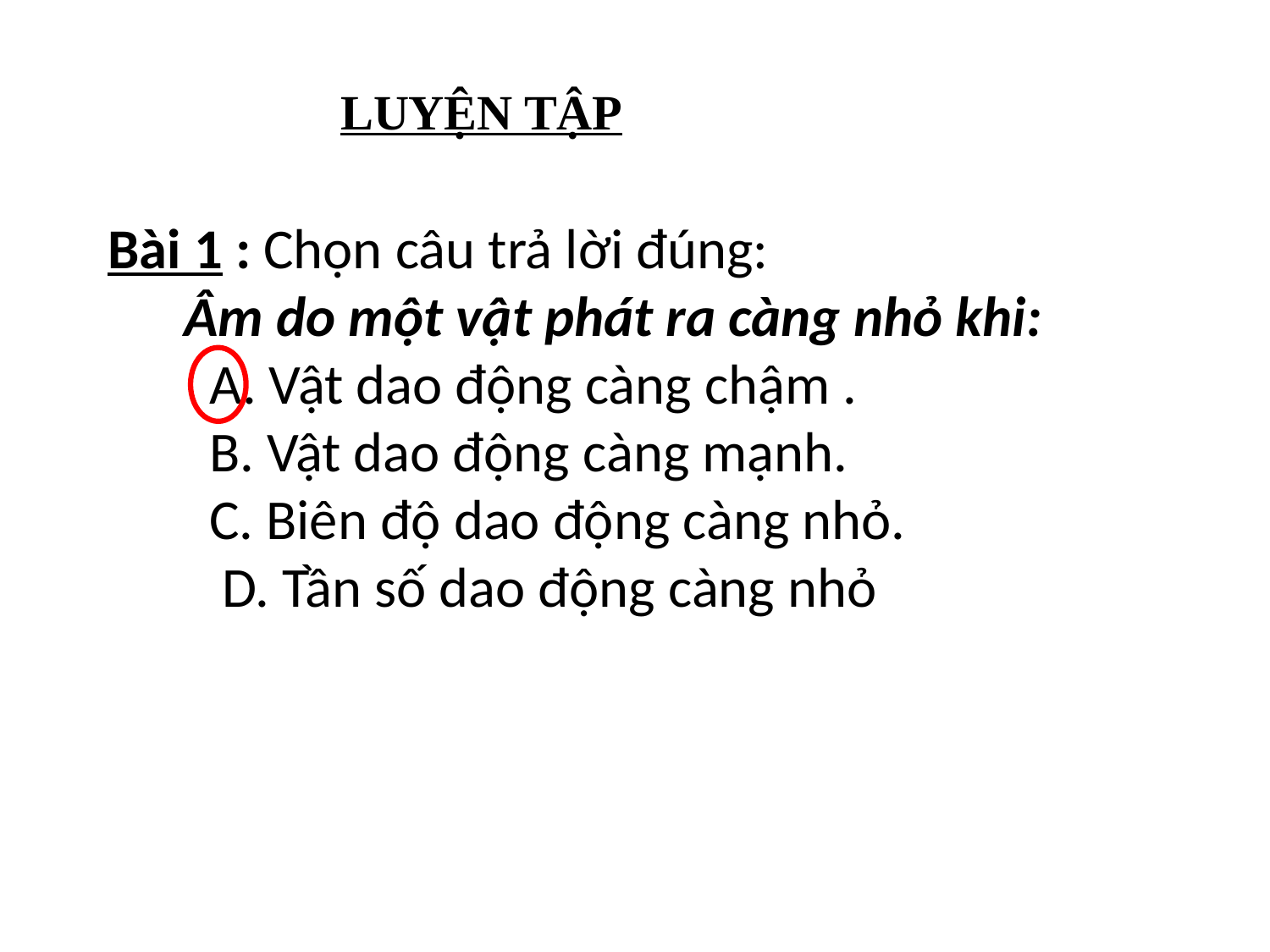

LUYỆN TẬP
Bài 1 : Chọn câu trả lời đúng:
      Âm do một vật phát ra càng nhỏ khi:
        A. Vật dao động càng chậm .
        B. Vật dao động càng mạnh.
        C. Biên độ dao động càng nhỏ.
         D. Tần số dao động càng nhỏ